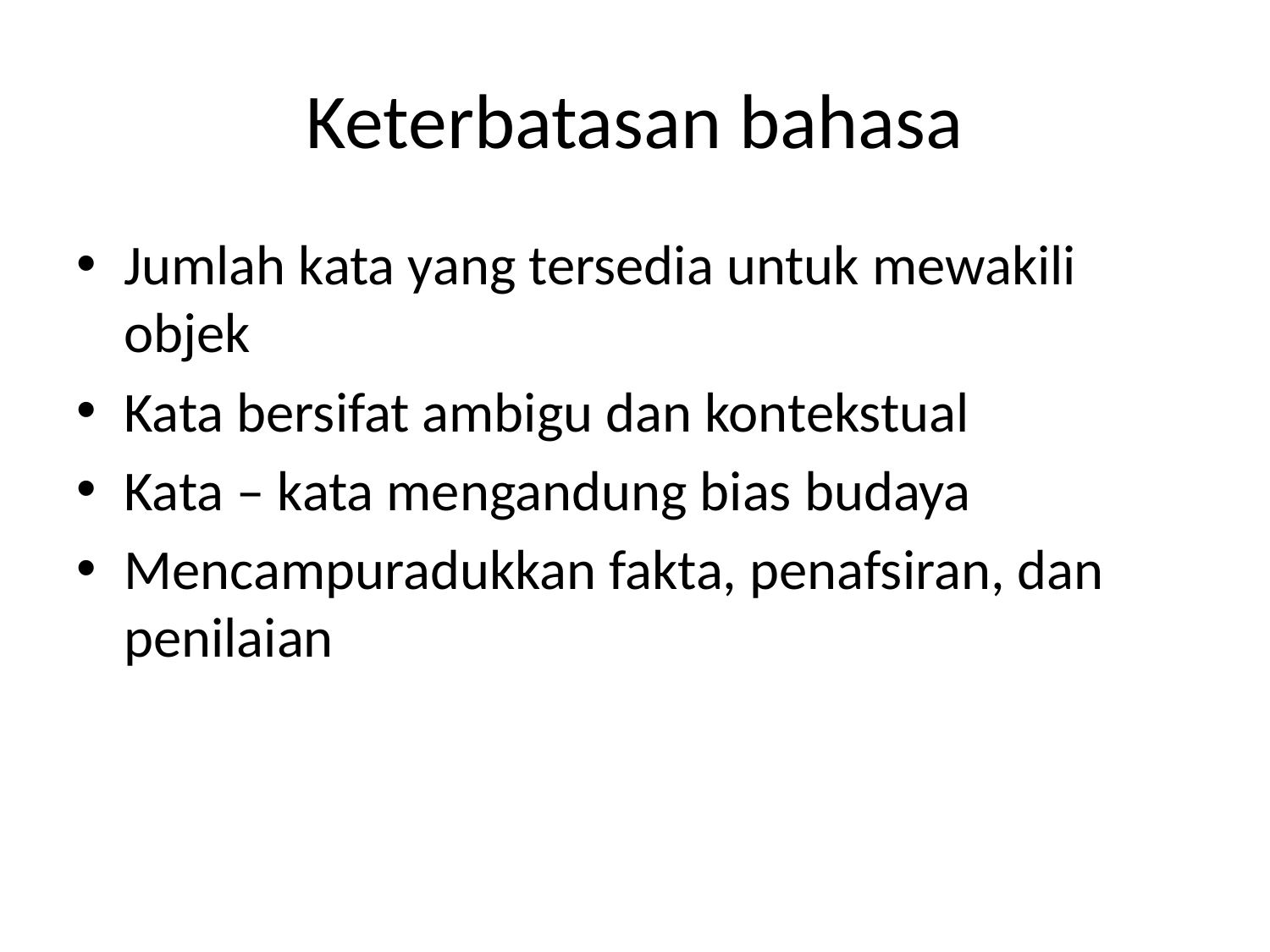

# Keterbatasan bahasa
Jumlah kata yang tersedia untuk mewakili objek
Kata bersifat ambigu dan kontekstual
Kata – kata mengandung bias budaya
Mencampuradukkan fakta, penafsiran, dan penilaian